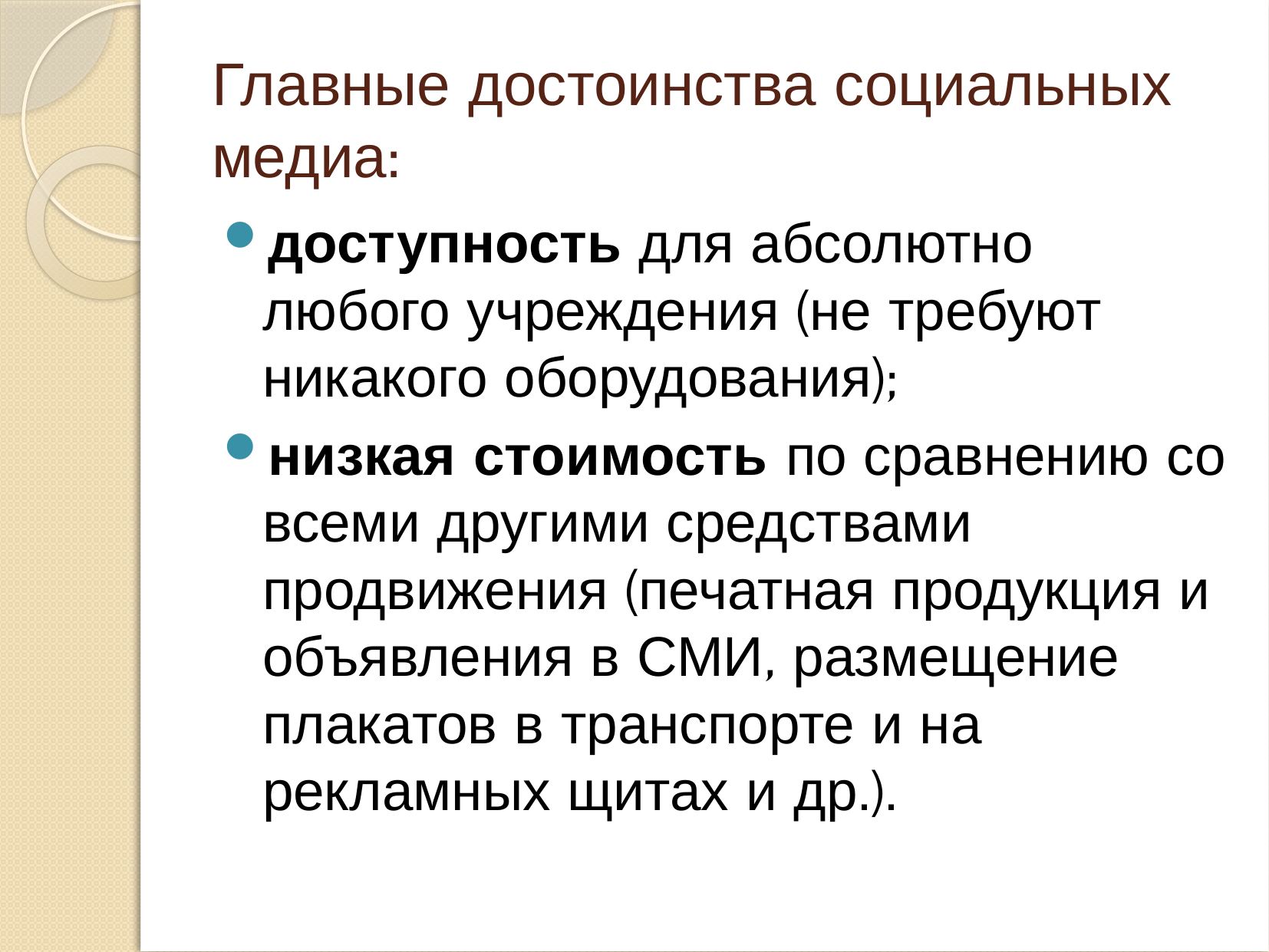

# Главные достоинства социальных медиа:
доступность для абсолютно любого учреждения (не требуют никакого оборудования);
низкая стоимость по сравнению со всеми другими средствами продвижения (печатная продукция и объявления в СМИ, размещение плакатов в транспорте и на рекламных щитах и др.).